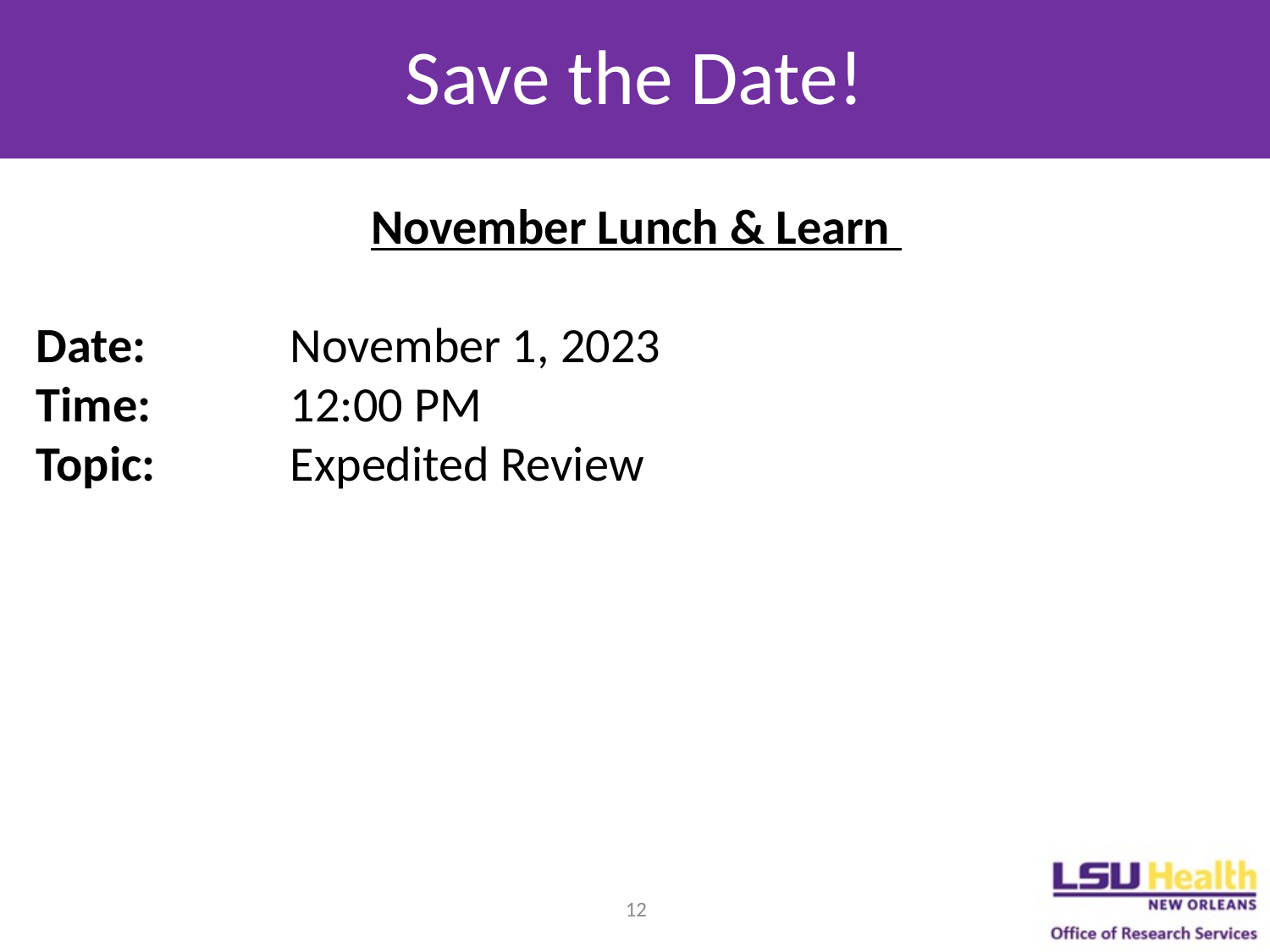

# Save the Date!
November Lunch & Learn

Date: 		November 1, 2023
Time: 		12:00 PM
Topic: 	Expedited Review
12